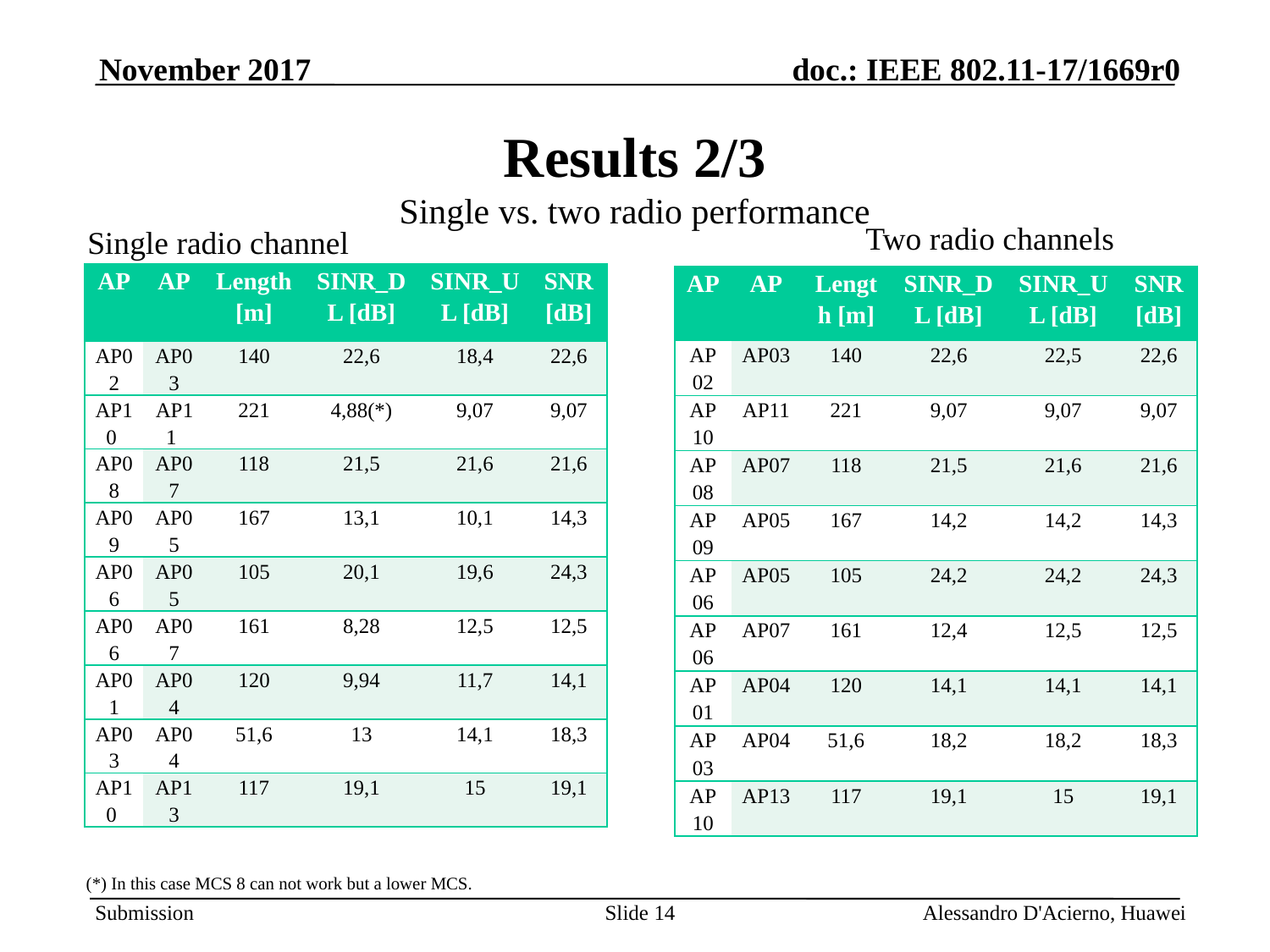

November 2017
# Results 2/3 Single vs. two radio performance
Two radio channels
Single radio channel
| AP | AP | Length [m] | SINR\_DL [dB] | SINR\_UL [dB] | SNR [dB] |
| --- | --- | --- | --- | --- | --- |
| AP02 | AP03 | 140 | 22,6 | 18,4 | 22,6 |
| AP10 | AP11 | 221 | 4,88(\*) | 9,07 | 9,07 |
| AP08 | AP07 | 118 | 21,5 | 21,6 | 21,6 |
| AP09 | AP05 | 167 | 13,1 | 10,1 | 14,3 |
| AP06 | AP05 | 105 | 20,1 | 19,6 | 24,3 |
| AP06 | AP07 | 161 | 8,28 | 12,5 | 12,5 |
| AP01 | AP04 | 120 | 9,94 | 11,7 | 14,1 |
| AP03 | AP04 | 51,6 | 13 | 14,1 | 18,3 |
| AP10 | AP13 | 117 | 19,1 | 15 | 19,1 |
| AP | AP | Length [m] | SINR\_DL [dB] | SINR\_UL [dB] | SNR [dB] |
| --- | --- | --- | --- | --- | --- |
| AP02 | AP03 | 140 | 22,6 | 22,5 | 22,6 |
| AP10 | AP11 | 221 | 9,07 | 9,07 | 9,07 |
| AP08 | AP07 | 118 | 21,5 | 21,6 | 21,6 |
| AP09 | AP05 | 167 | 14,2 | 14,2 | 14,3 |
| AP06 | AP05 | 105 | 24,2 | 24,2 | 24,3 |
| AP06 | AP07 | 161 | 12,4 | 12,5 | 12,5 |
| AP01 | AP04 | 120 | 14,1 | 14,1 | 14,1 |
| AP03 | AP04 | 51,6 | 18,2 | 18,2 | 18,3 |
| AP10 | AP13 | 117 | 19,1 | 15 | 19,1 |
(*) In this case MCS 8 can not work but a lower MCS.
Slide 14
Alessandro D'Acierno, Huawei